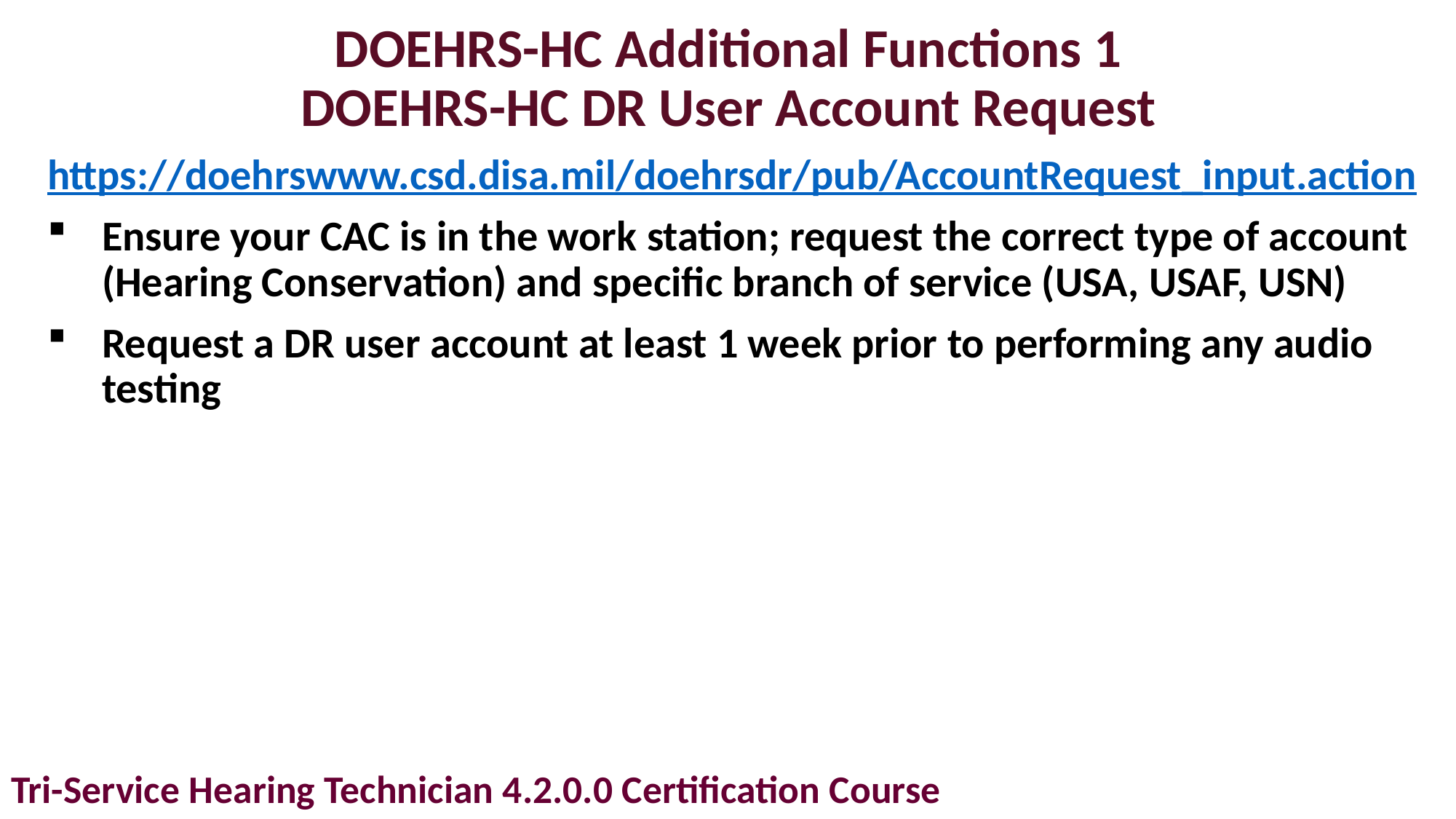

# DOEHRS-HC Additional Functions 1 DOEHRS-HC DR User Account Request
https://doehrswww.csd.disa.mil/doehrsdr/pub/AccountRequest_input.action
Ensure your CAC is in the work station; request the correct type of account (Hearing Conservation) and specific branch of service (USA, USAF, USN)
Request a DR user account at least 1 week prior to performing any audio testing

Tri-Service Hearing Technician 4.2.0.0 Certification Course